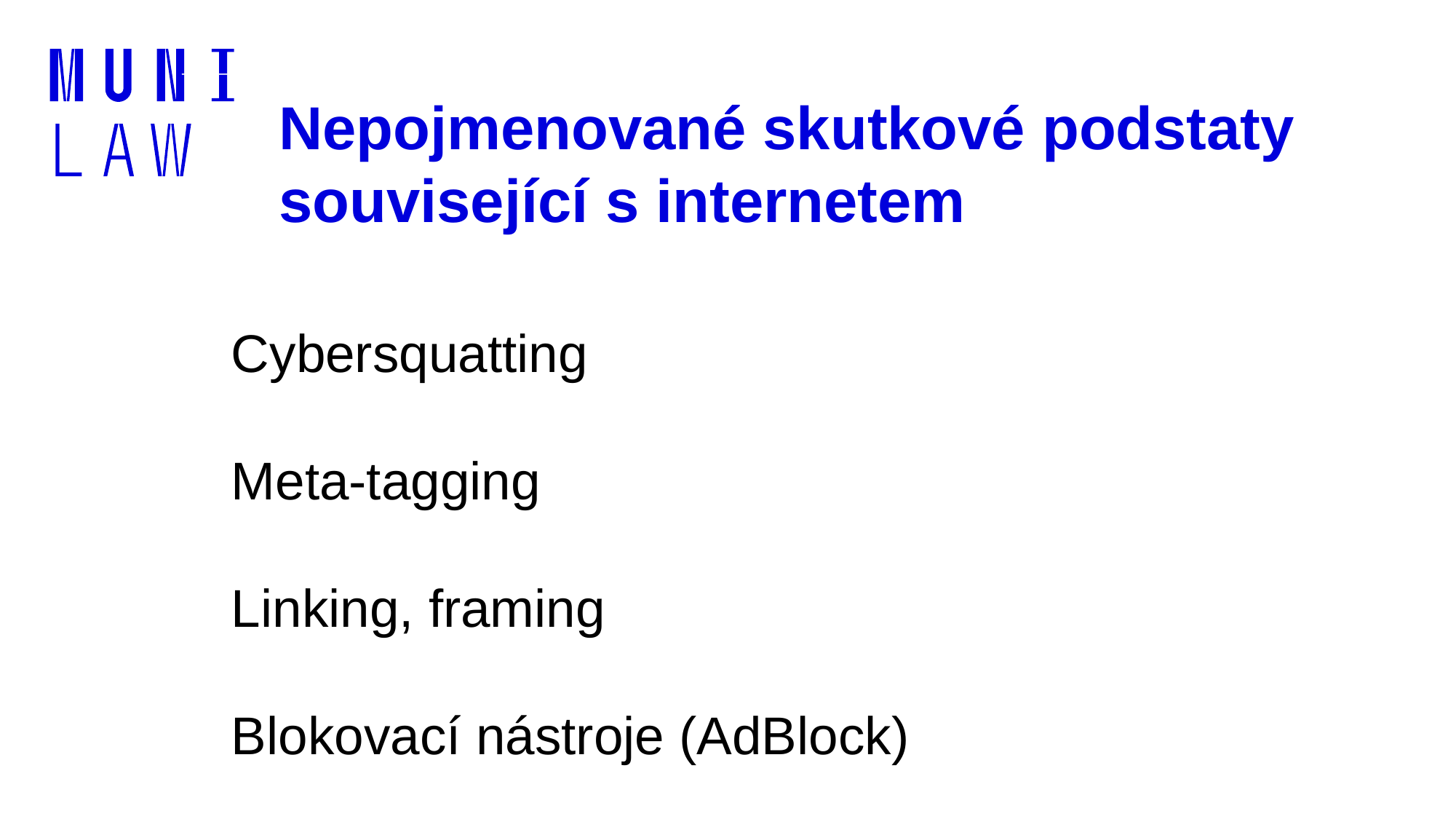

Josef Kotásek
Masaryk University, Faculty of Law

Nepojmenované skutkové podstaty související s internetem
Cybersquatting

Meta-tagging

Linking, framing

Blokovací nástroje (AdBlock)